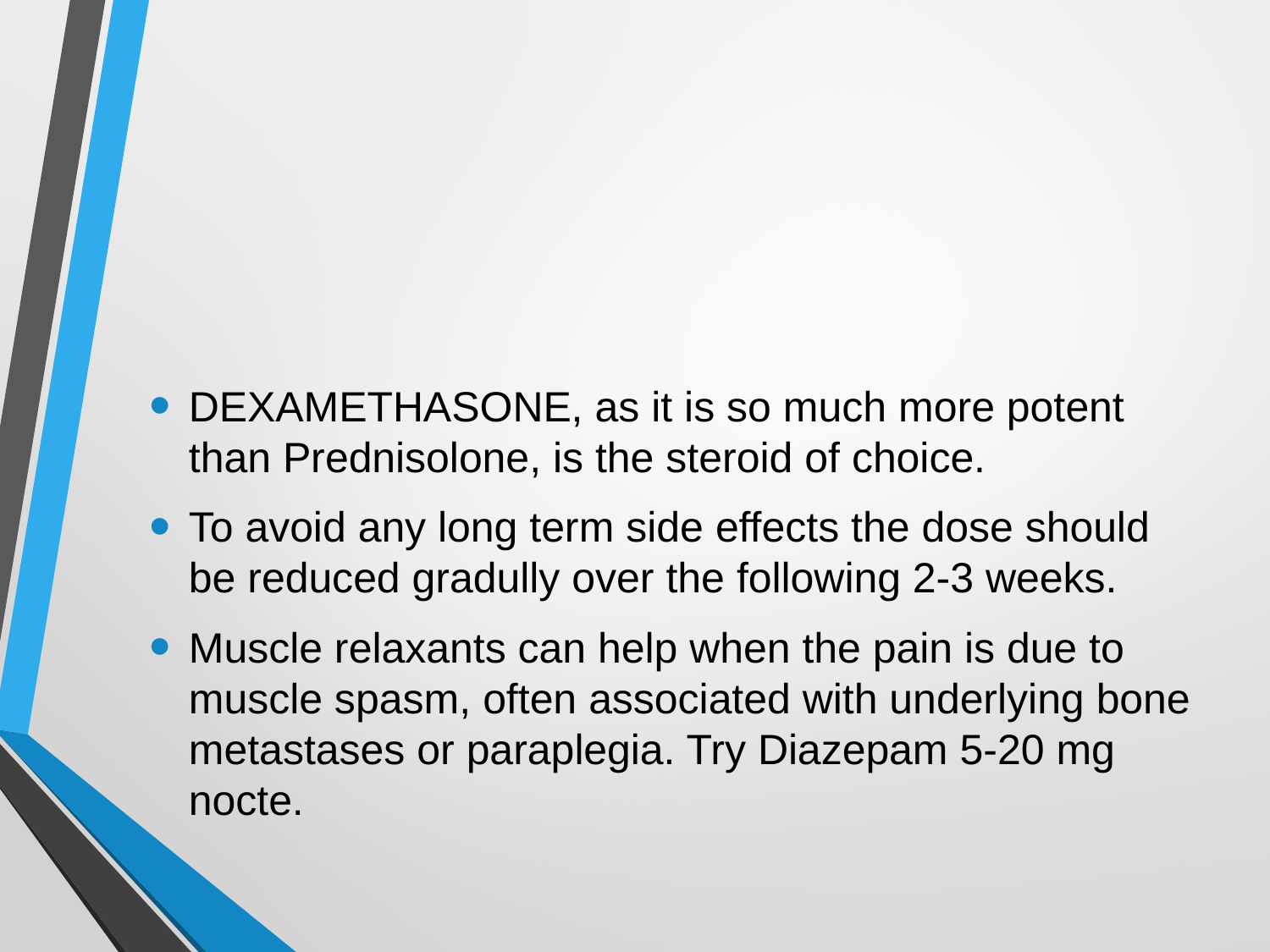

#
DEXAMETHASONE, as it is so much more potent than Prednisolone, is the steroid of choice.
To avoid any long term side effects the dose should be reduced gradully over the following 2-3 weeks.
Muscle relaxants can help when the pain is due to muscle spasm, often associated with underlying bone metastases or paraplegia. Try Diazepam 5-20 mg nocte.